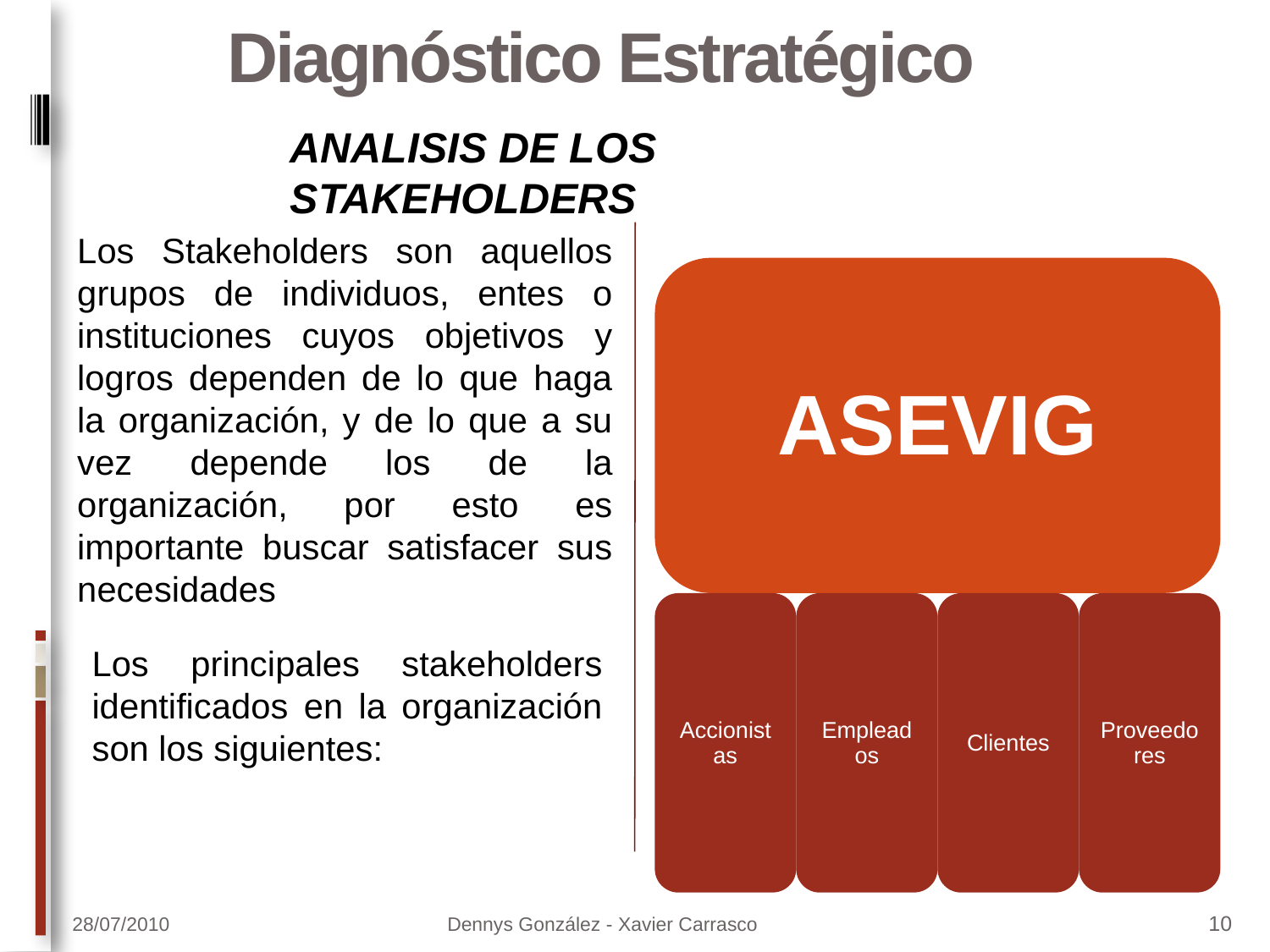

Diagnóstico Estratégico
ANALISIS DE LOS STAKEHOLDERS
Los Stakeholders son aquellos grupos de individuos, entes o instituciones cuyos objetivos y logros dependen de lo que haga la organización, y de lo que a su vez depende los de la organización, por esto es importante buscar satisfacer sus necesidades
ASEVIG
Accionistas
Empleados
Clientes
Proveedores
Los principales stakeholders identificados en la organización son los siguientes:
10
28/07/2010
Dennys González - Xavier Carrasco